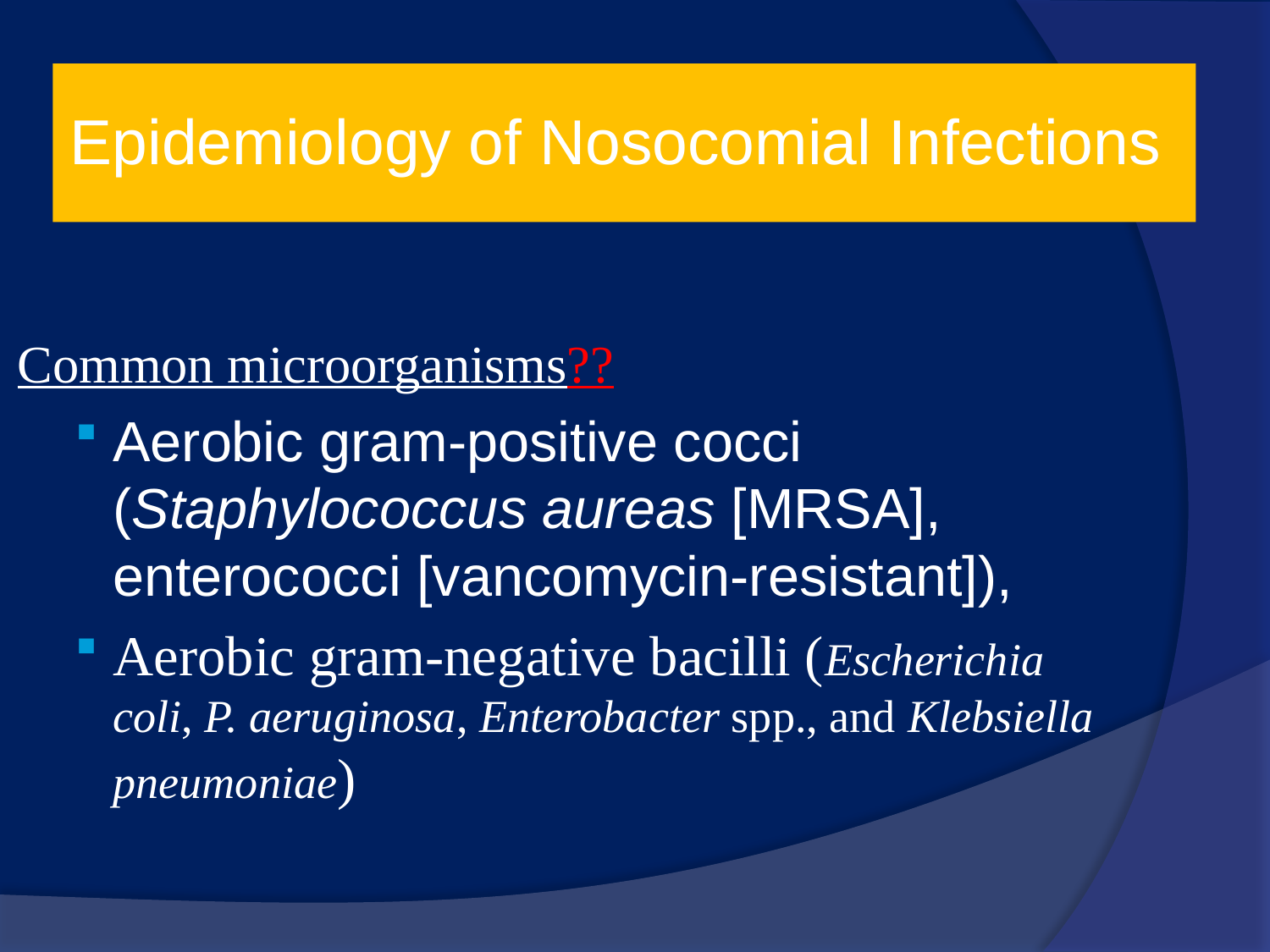

Epidemiology of Nosocomial Infections
Common microorganisms??
Aerobic gram-positive cocci (Staphylococcus aureas [MRSA], enterococci [vancomycin-resistant]),
Aerobic gram-negative bacilli (Escherichia coli, P. aeruginosa, Enterobacter spp., and Klebsiella pneumoniae)